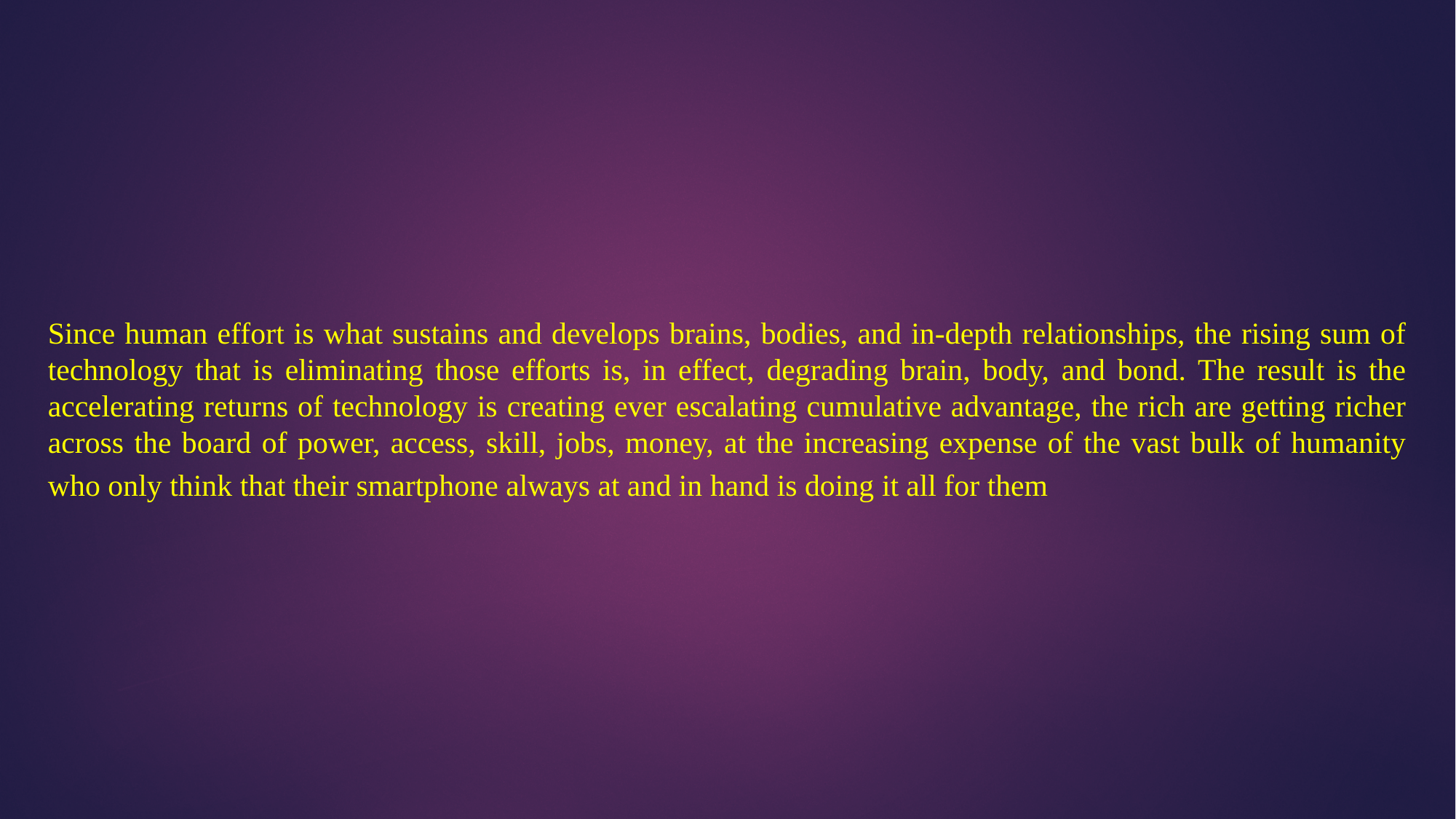

Since human effort is what sustains and develops brains, bodies, and in-depth relationships, the rising sum of technology that is eliminating those efforts is, in effect, degrading brain, body, and bond. The result is the accelerating returns of technology is creating ever escalating cumulative advantage, the rich are getting richer across the board of power, access, skill, jobs, money, at the increasing expense of the vast bulk of humanity who only think that their smartphone always at and in hand is doing it all for them